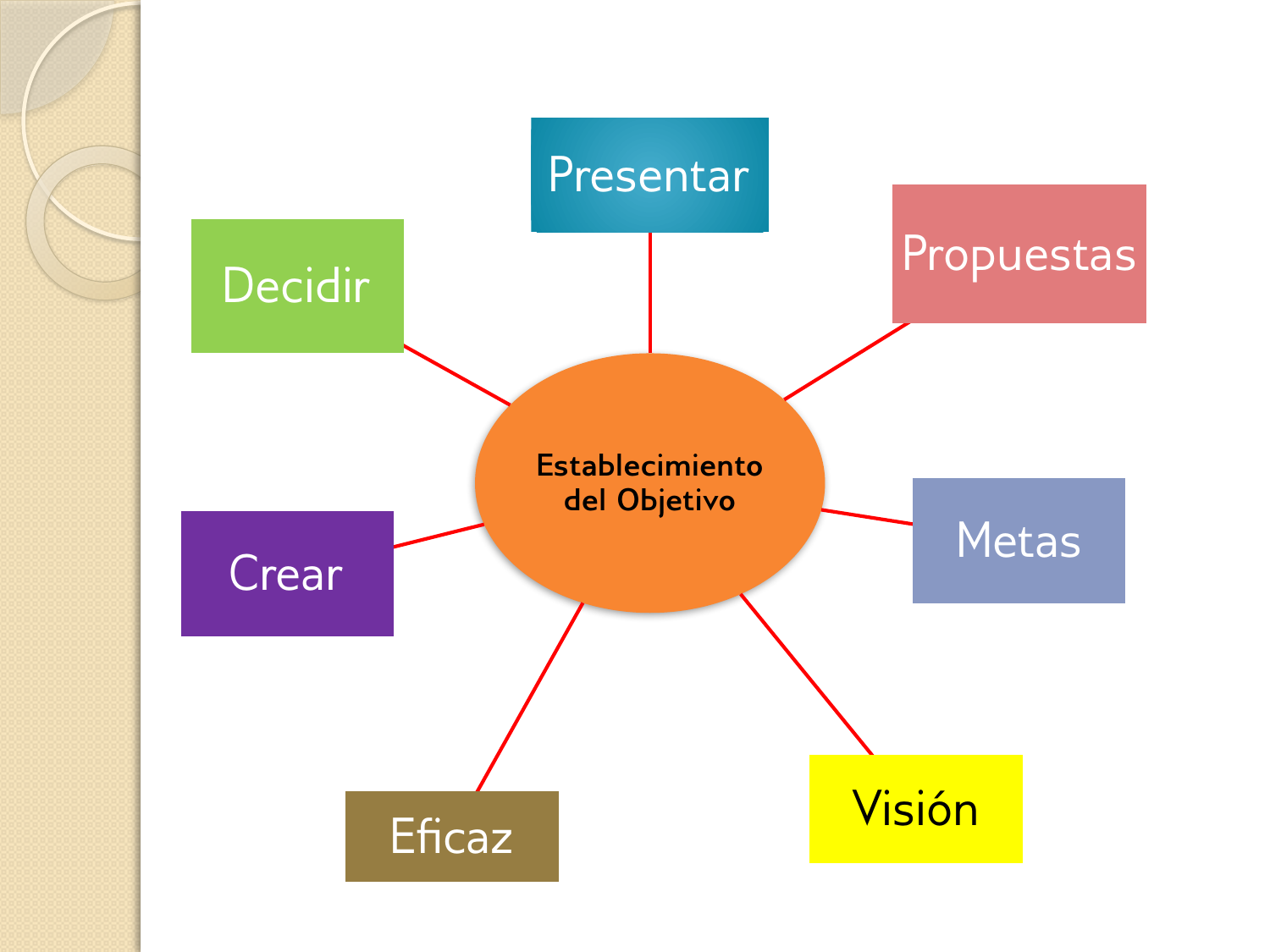

Establecimiento del Objetivo

Presentar

Propuestas

Metas

Visión

Eficaz

Crear

Decidir